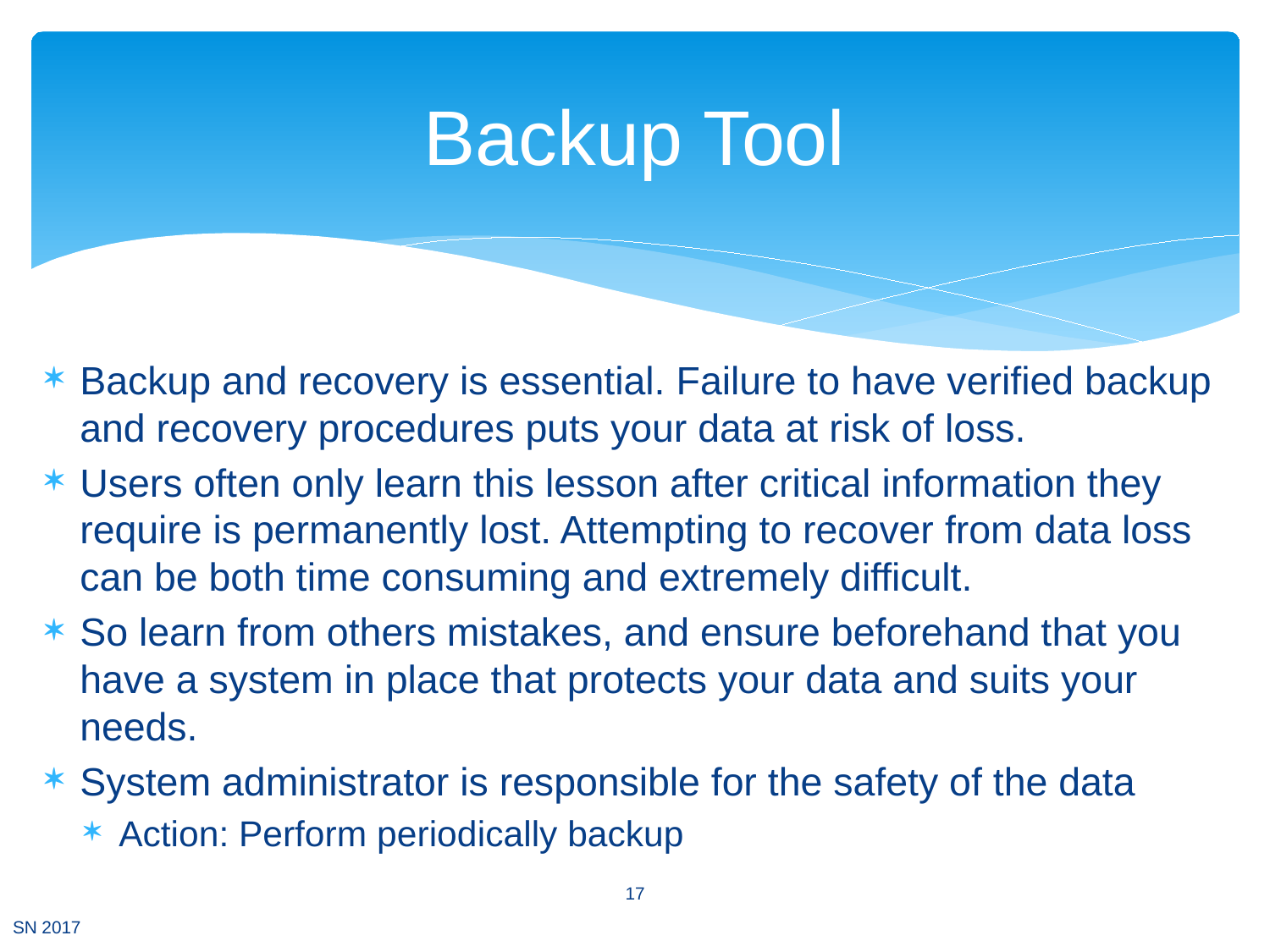

# Backup Tool
Backup and recovery is essential. Failure to have verified backup and recovery procedures puts your data at risk of loss.
Users often only learn this lesson after critical information they require is permanently lost. Attempting to recover from data loss can be both time consuming and extremely difficult.
So learn from others mistakes, and ensure beforehand that you have a system in place that protects your data and suits your needs.
System administrator is responsible for the safety of the data
Action: Perform periodically backup
17
SN 2017